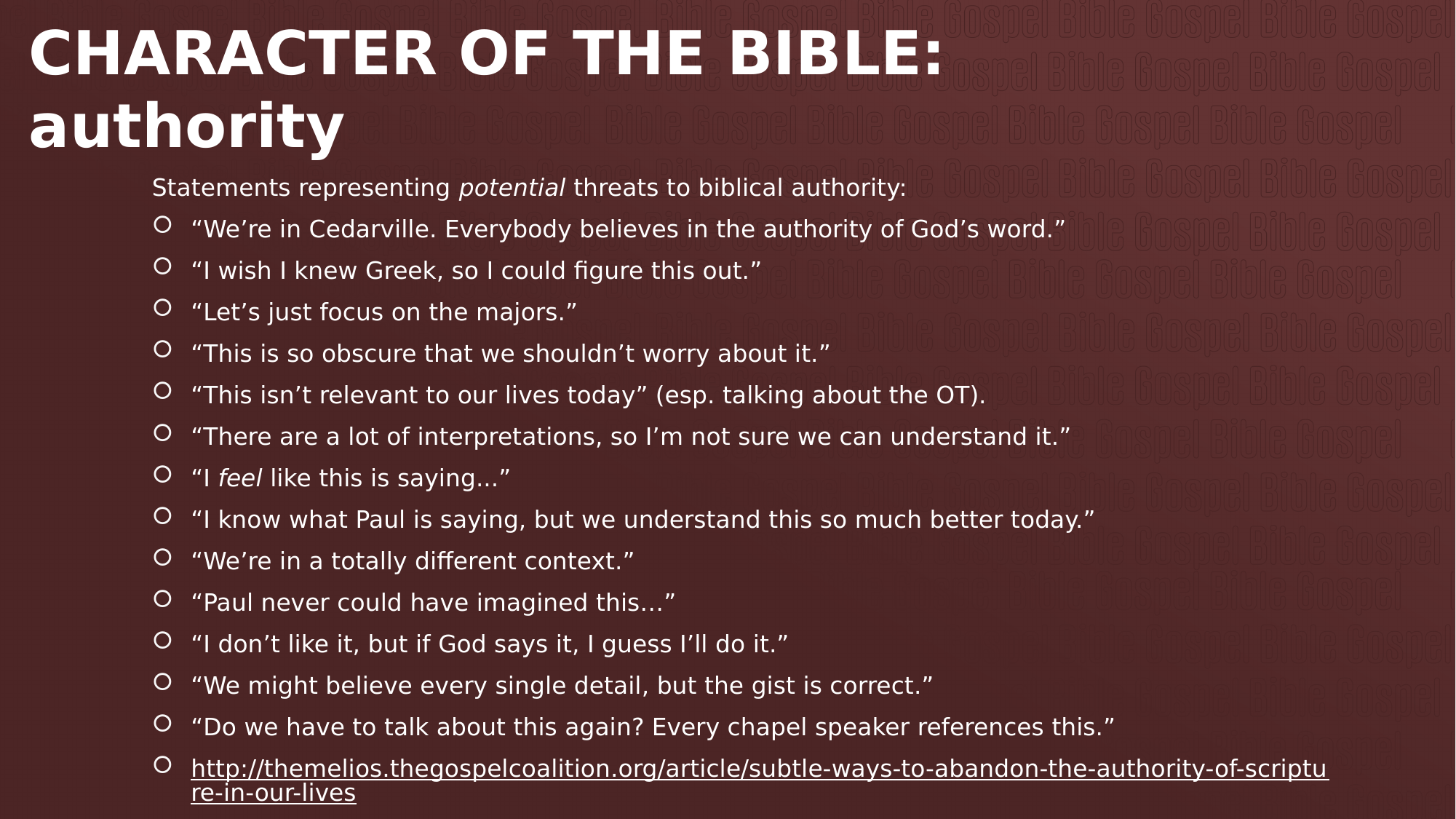

# CHARACTER OF THE BIBLE: authority
Statements representing potential threats to biblical authority:
“We’re in Cedarville. Everybody believes in the authority of God’s word.”
“I wish I knew Greek, so I could figure this out.”
“Let’s just focus on the majors.”
“This is so obscure that we shouldn’t worry about it.”
“This isn’t relevant to our lives today” (esp. talking about the OT).
“There are a lot of interpretations, so I’m not sure we can understand it.”
“I feel like this is saying...”
“I know what Paul is saying, but we understand this so much better today.”
“We’re in a totally different context.”
“Paul never could have imagined this…”
“I don’t like it, but if God says it, I guess I’ll do it.”
“We might believe every single detail, but the gist is correct.”
“Do we have to talk about this again? Every chapel speaker references this.”
http://themelios.thegospelcoalition.org/article/subtle-ways-to-abandon-the-authority-of-scripture-in-our-lives